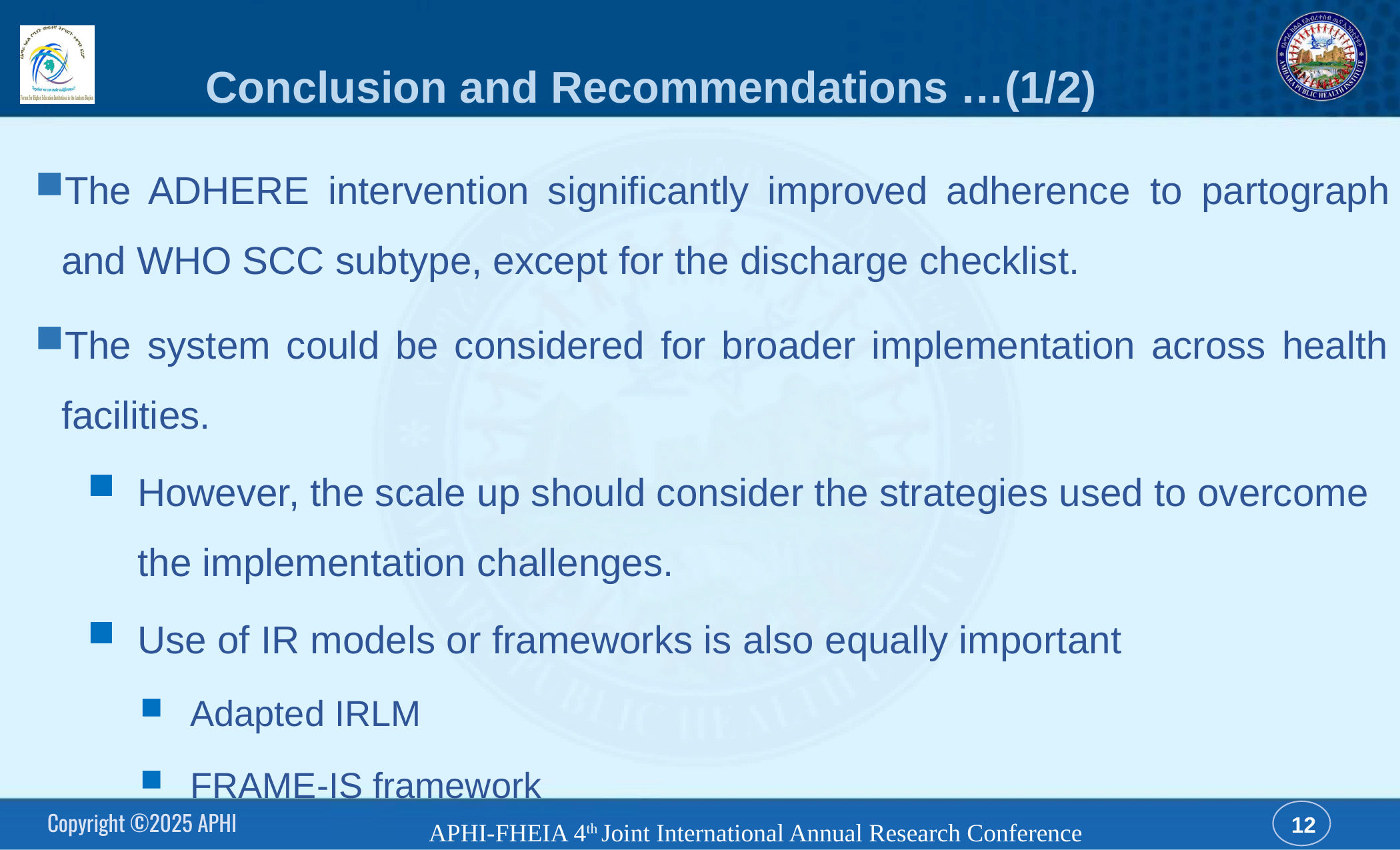

# Conclusion and Recommendations …(1/2)
The ADHERE intervention significantly improved adherence to partograph and WHO SCC subtype, except for the discharge checklist.
The system could be considered for broader implementation across health facilities.
However, the scale up should consider the strategies used to overcome the implementation challenges.
Use of IR models or frameworks is also equally important
Adapted IRLM
FRAME-IS framework
APHI-FHEIA 4th Joint International Annual Research Conference
12